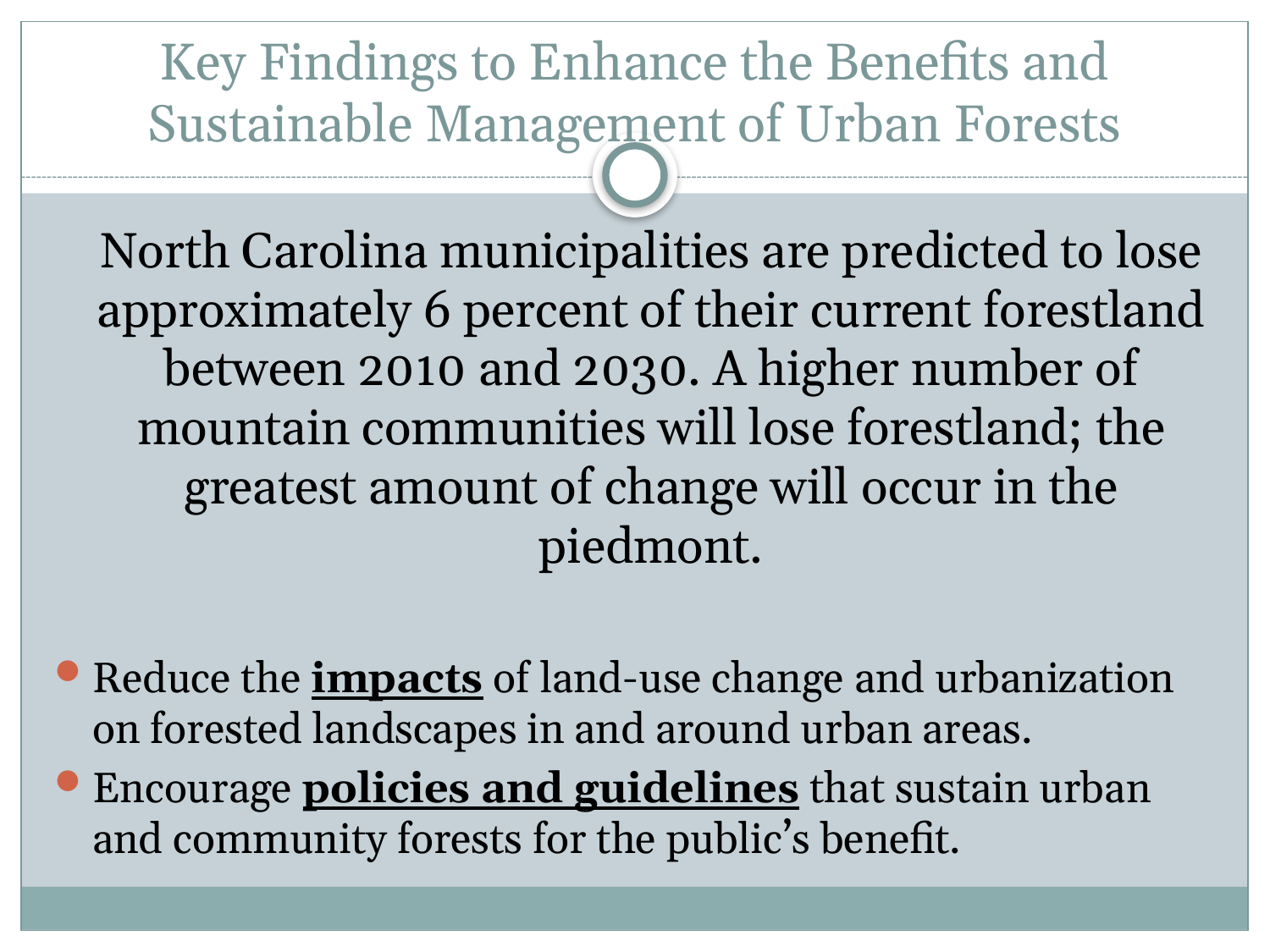

# Key Findings to Enhance the Benefits and Sustainable Management of Urban Forests
North Carolina municipalities are predicted to lose approximately 6 percent of their current forestland between 2010 and 2030. A higher number of mountain communities will lose forestland; the greatest amount of change will occur in the piedmont.

Reduce the impacts of land-use change and urbanization on forested landscapes in and around urban areas.
Encourage policies and guidelines that sustain urban and community forests for the public’s benefit.